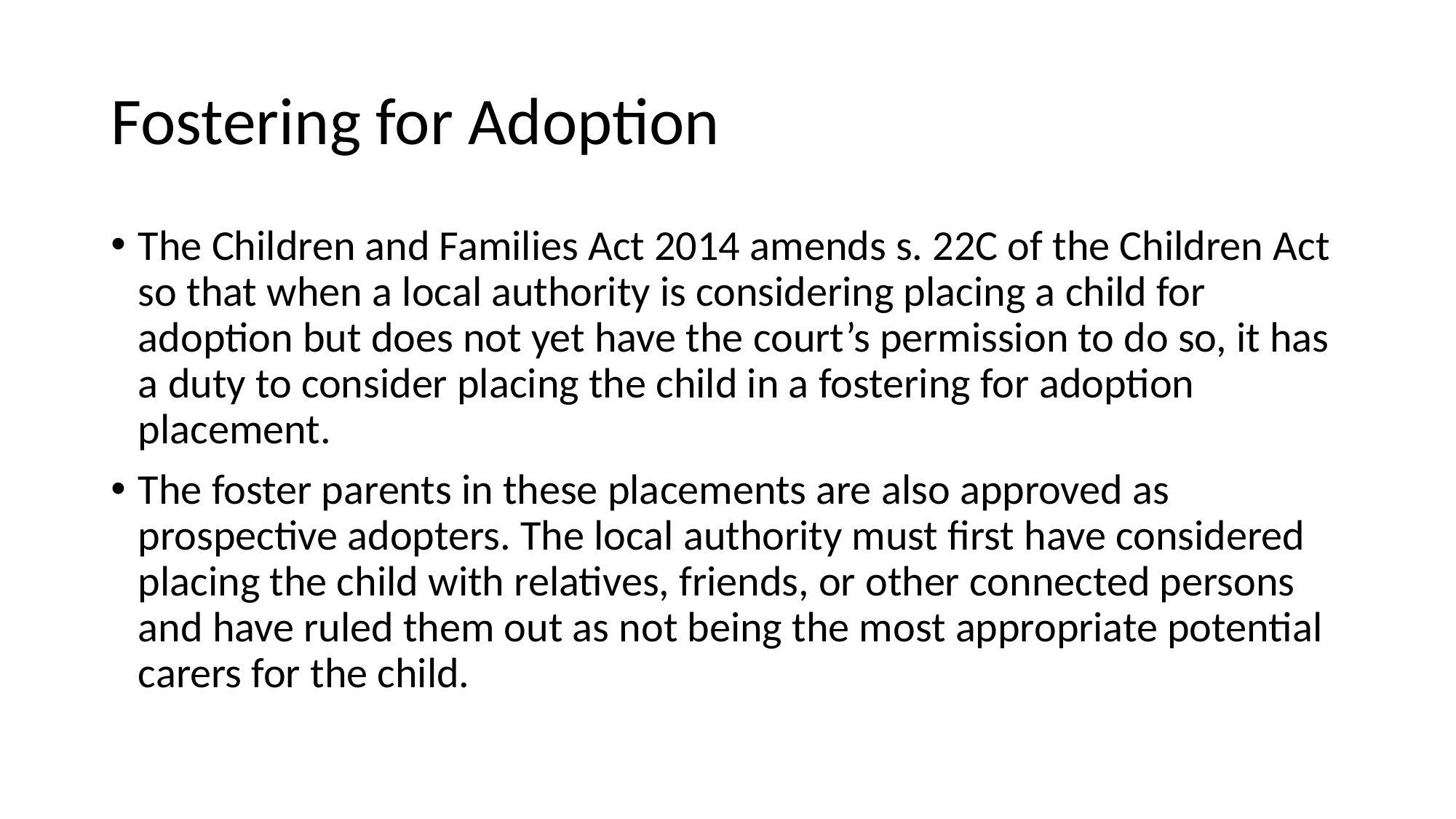

# Fostering for Adoption
The Children and Families Act 2014 amends s. 22C of the Children Act so that when a local authority is considering placing a child for adoption but does not yet have the court’s permission to do so, it has a duty to consider placing the child in a fostering for adoption placement.
The foster parents in these placements are also approved as prospective adopters. The local authority must first have considered placing the child with relatives, friends, or other connected persons and have ruled them out as not being the most appropriate potential carers for the child.